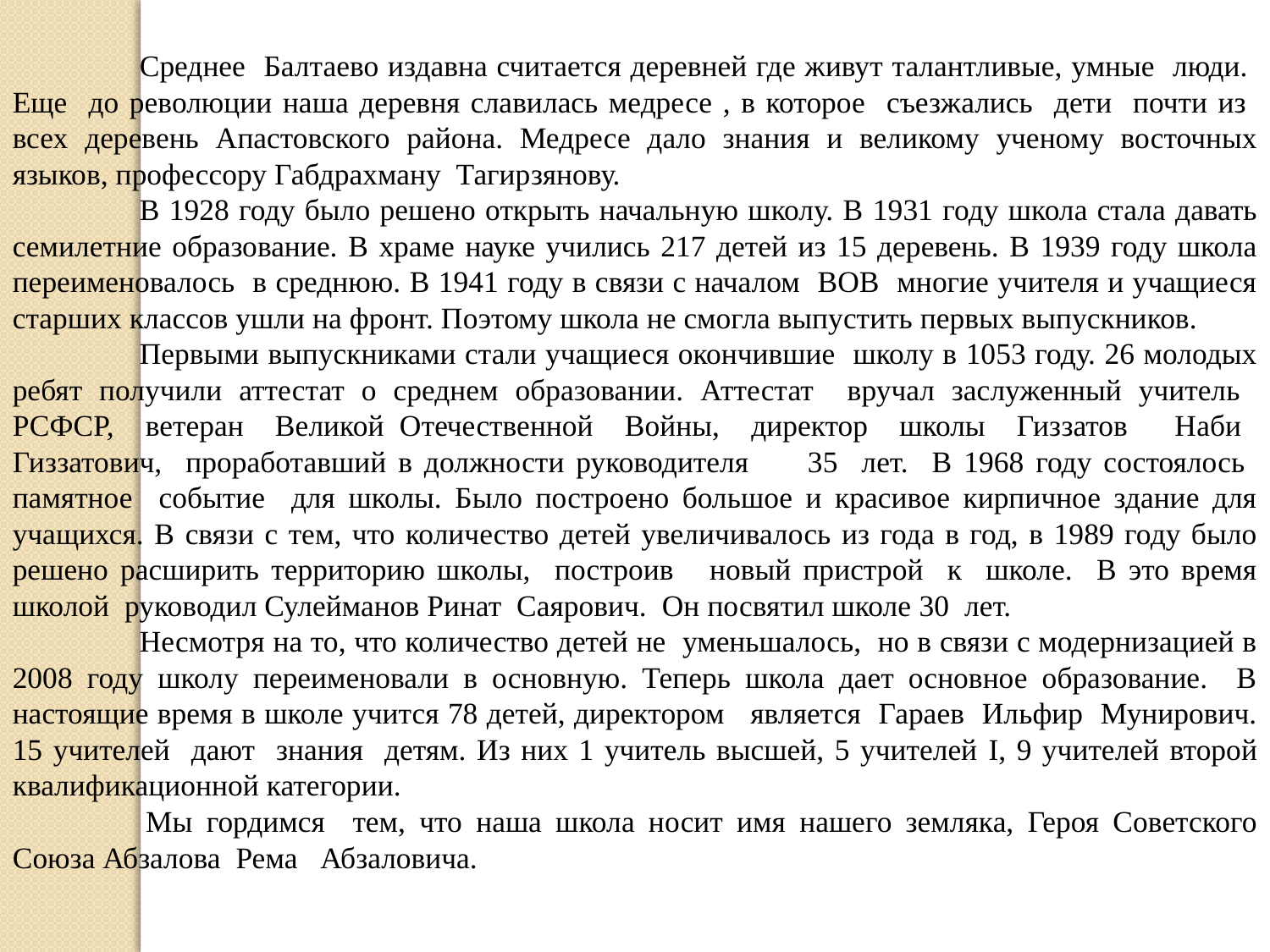

Среднее  Балтаево издавна считается деревней где живут талантливые, умные  люди.  Еще  до революции наша деревня славилась медресе , в которое  съезжались  дети  почти из  всех деревень Апастовского района. Медресе дало знания и великому ученому восточных языков, профессору Габдрахману  Тагирзянову.
	В 1928 году было решено открыть начальную школу. В 1931 году школа стала давать семилетние образование. В храме науке учились 217 детей из 15 деревень. В 1939 году школа переименовалось  в среднюю. В 1941 году в связи с началом  ВОВ  многие учителя и учащиеся старших классов ушли на фронт. Поэтому школа не смогла выпустить первых выпускников.
	Первыми выпускниками стали учащиеся окончившие  школу в 1053 году. 26 молодых ребят получили аттестат о среднем образовании. Аттестат  вручал заслуженный учитель  РСФСР,  ветеран  Великой Отечественной  Войны,  директор  школы  Гиззатов   Наби  Гиззатович,  проработавший в должности руководителя     35  лет.  В 1968 году состоялось  памятное  событие  для школы. Было построено большое и красивое кирпичное здание для учащихся. В связи с тем, что количество детей увеличивалось из года в год, в 1989 году было решено расширить территорию школы,  построив   новый пристрой  к  школе.  В это время школой  руководил Сулейманов Ринат  Саярович.  Он посвятил школе 30  лет.
	Несмотря на то, что количество детей не  уменьшалось,  но в связи с модернизацией в 2008 году школу переименовали в основную. Теперь школа дает основное образование.  В настоящие время в школе учится 78 детей, директором   является  Гараев  Ильфир  Мунирович. 15 учителей  дают  знания  детям. Из них 1 учитель высшей, 5 учителей I, 9 учителей второй квалификационной категории.
 	Мы гордимся  тем, что наша школа носит имя нашего земляка, Героя Советского Союза Абзалова  Рема   Абзаловича.